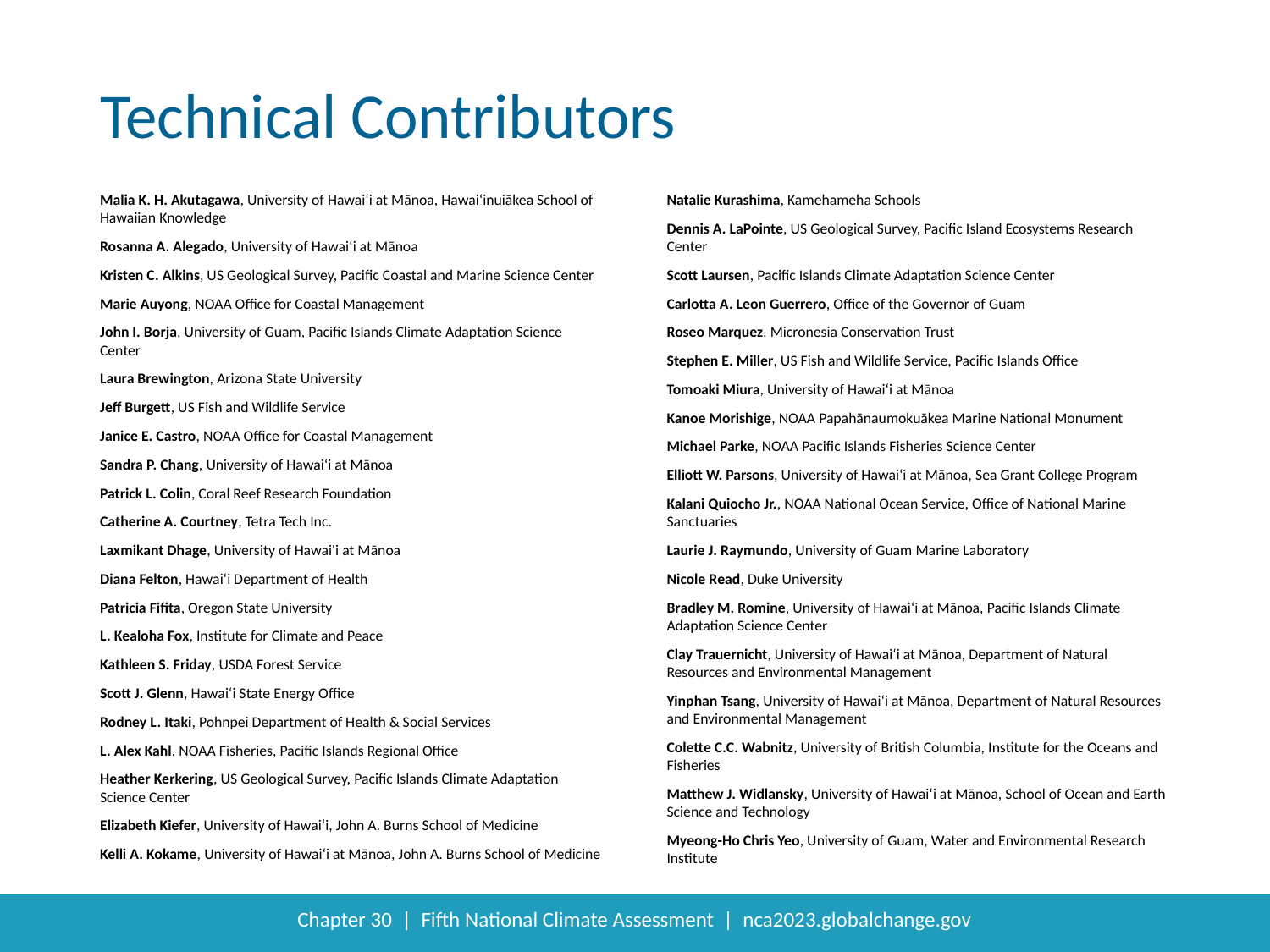

Technical Contributors
Malia K. H. Akutagawa, University of Hawaiʻi at Mānoa, Hawaiʻinuiākea School of Hawaiian Knowledge
Rosanna A. Alegado, University of Hawaiʻi at Mānoa
Kristen C. Alkins, US Geological Survey, Pacific Coastal and Marine Science Center
Marie Auyong, NOAA Office for Coastal Management
John I. Borja, University of Guam, Pacific Islands Climate Adaptation Science Center
Laura Brewington, Arizona State University
Jeff Burgett, US Fish and Wildlife Service
Janice E. Castro, NOAA Office for Coastal Management
Sandra P. Chang, University of Hawai‘i at Mānoa
Patrick L. Colin, Coral Reef Research Foundation
Catherine A. Courtney, Tetra Tech Inc.
Laxmikant Dhage, University of Hawai'i at Mānoa
Diana Felton, Hawaiʻi Department of Health
Patricia Fifita, Oregon State University
L. Kealoha Fox, Institute for Climate and Peace
Kathleen S. Friday, USDA Forest Service
Scott J. Glenn, Hawaiʻi State Energy Office
Rodney L. Itaki, Pohnpei Department of Health & Social Services
L. Alex Kahl, NOAA Fisheries, Pacific Islands Regional Office
Heather Kerkering, US Geological Survey, Pacific Islands Climate Adaptation Science Center
Elizabeth Kiefer, University of Hawaiʻi, John A. Burns School of Medicine
Kelli A. Kokame, University of Hawaiʻi at Mānoa, John A. Burns School of Medicine
Natalie Kurashima, Kamehameha Schools
Dennis A. LaPointe, US Geological Survey, Pacific Island Ecosystems Research Center
Scott Laursen, Pacific Islands Climate Adaptation Science Center
Carlotta A. Leon Guerrero, Office of the Governor of Guam
Roseo Marquez, Micronesia Conservation Trust
Stephen E. Miller, US Fish and Wildlife Service, Pacific Islands Office
Tomoaki Miura, University of Hawaiʻi at Mānoa
Kanoe Morishige, NOAA Papahānaumokuākea Marine National Monument
Michael Parke, NOAA Pacific Islands Fisheries Science Center
Elliott W. Parsons, University of Hawai‘i at Mānoa, Sea Grant College Program
Kalani Quiocho Jr., NOAA National Ocean Service, Office of National Marine Sanctuaries
Laurie J. Raymundo, University of Guam Marine Laboratory
Nicole Read, Duke University
Bradley M. Romine, University of Hawai‘i at Mānoa, Pacific Islands Climate Adaptation Science Center
Clay Trauernicht, University of Hawaiʻi at Mānoa, Department of Natural Resources and Environmental Management
Yinphan Tsang, University of Hawaiʻi at Mānoa, Department of Natural Resources and Environmental Management
Colette C.C. Wabnitz, University of British Columbia, Institute for the Oceans and Fisheries
Matthew J. Widlansky, University of Hawai‘i at Mānoa, School of Ocean and Earth Science and Technology
Myeong-Ho Chris Yeo, University of Guam, Water and Environmental Research Institute